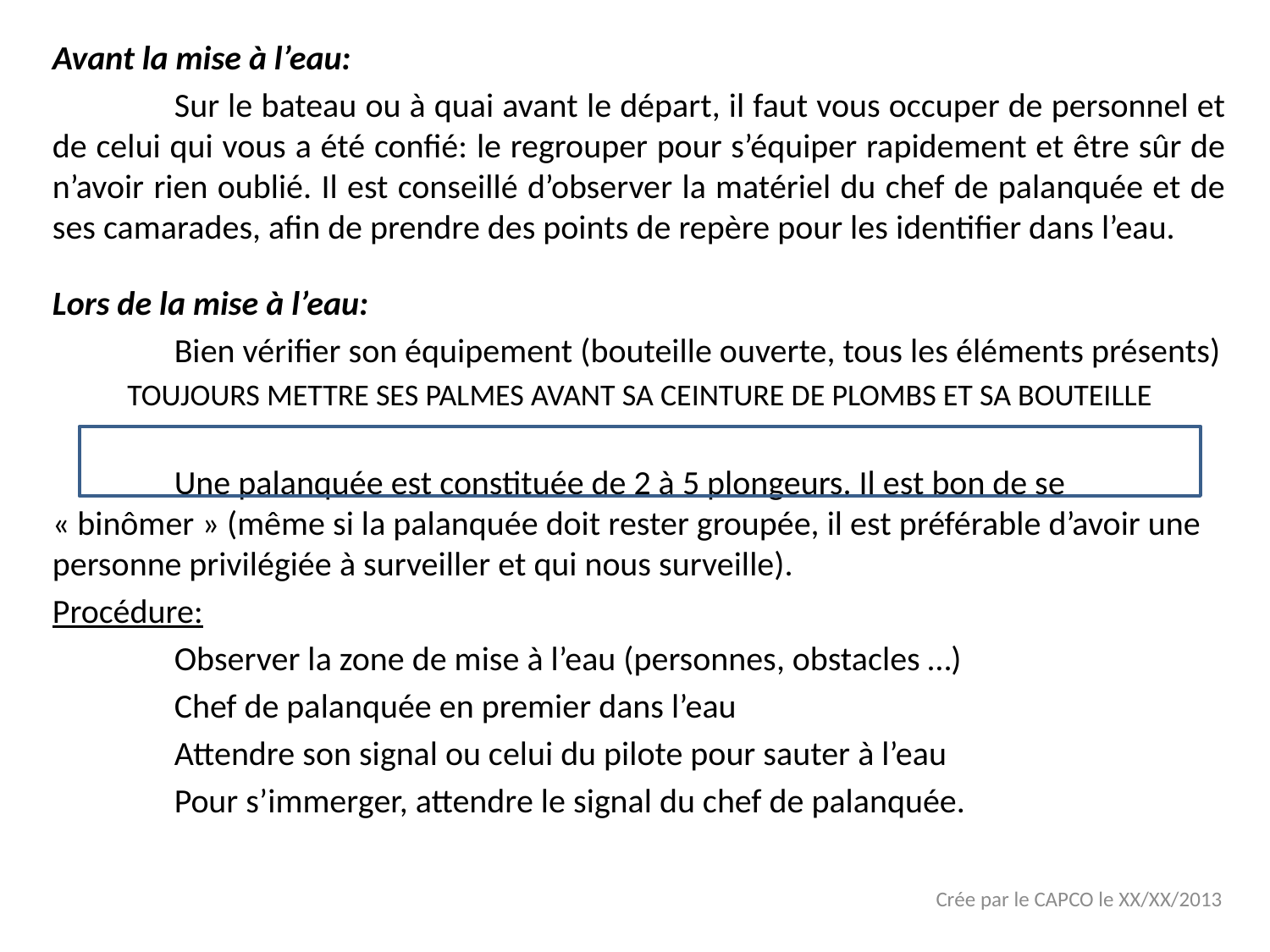

Avant la mise à l’eau:
	Sur le bateau ou à quai avant le départ, il faut vous occuper de personnel et de celui qui vous a été confié: le regrouper pour s’équiper rapidement et être sûr de n’avoir rien oublié. Il est conseillé d’observer la matériel du chef de palanquée et de ses camarades, afin de prendre des points de repère pour les identifier dans l’eau.

Lors de la mise à l’eau:
	Bien vérifier son équipement (bouteille ouverte, tous les éléments présents)
TOUJOURS METTRE SES PALMES AVANT SA CEINTURE DE PLOMBS ET SA BOUTEILLE

	Une palanquée est constituée de 2 à 5 plongeurs. Il est bon de se « binômer » (même si la palanquée doit rester groupée, il est préférable d’avoir une personne privilégiée à surveiller et qui nous surveille).
Procédure:
		Observer la zone de mise à l’eau (personnes, obstacles …)
		Chef de palanquée en premier dans l’eau
		Attendre son signal ou celui du pilote pour sauter à l’eau
		Pour s’immerger, attendre le signal du chef de palanquée.

Crée par le CAPCO le XX/XX/2013